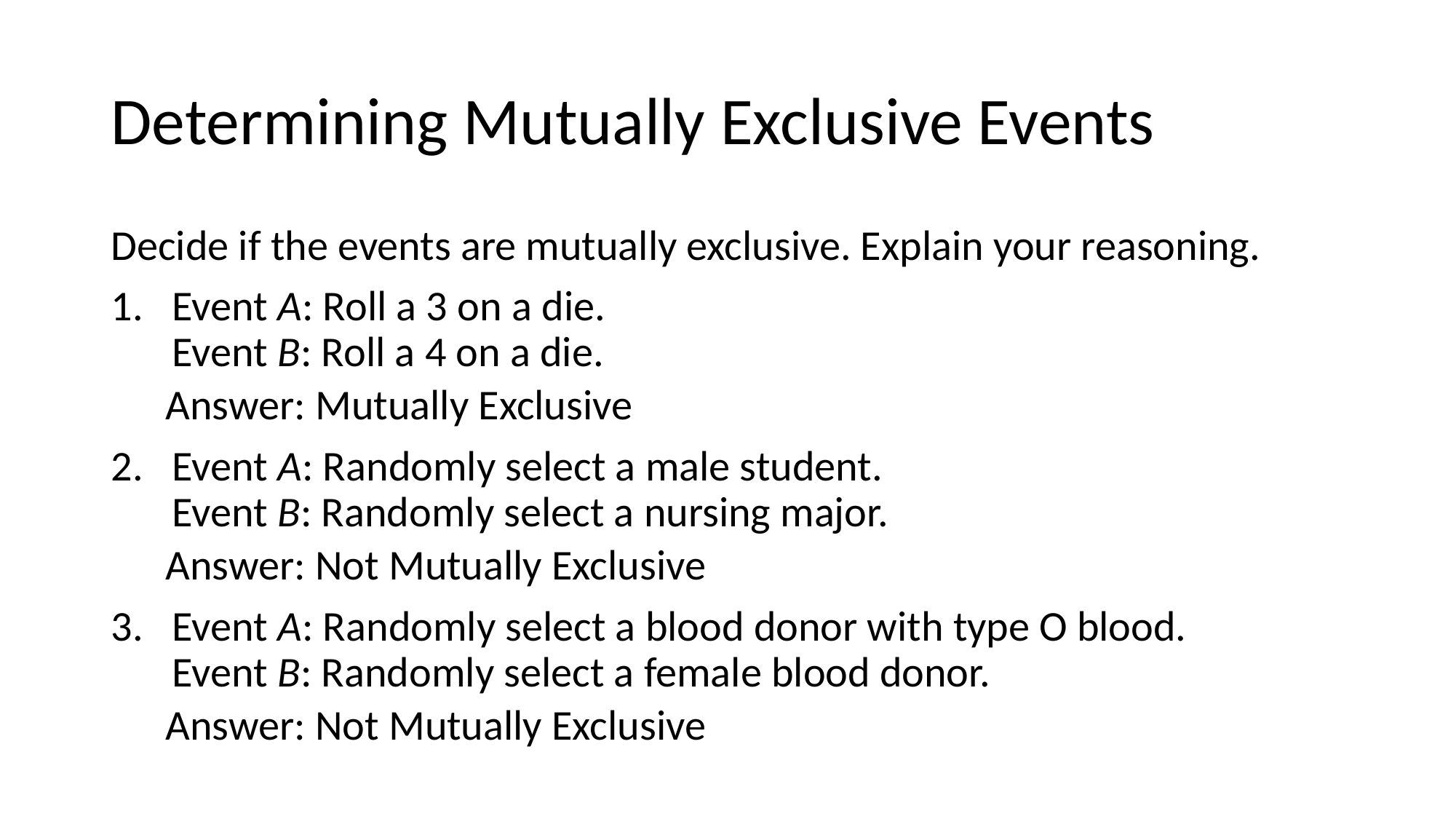

# Determining Mutually Exclusive Events
Decide if the events are mutually exclusive. Explain your reasoning.
Event A: Roll a 3 on a die.
Event B: Roll a 4 on a die.
Answer: Mutually Exclusive
Event A: Randomly select a male student.
Event B: Randomly select a nursing major.
Answer: Not Mutually Exclusive
Event A: Randomly select a blood donor with type O blood.
Event B: Randomly select a female blood donor.
Answer: Not Mutually Exclusive